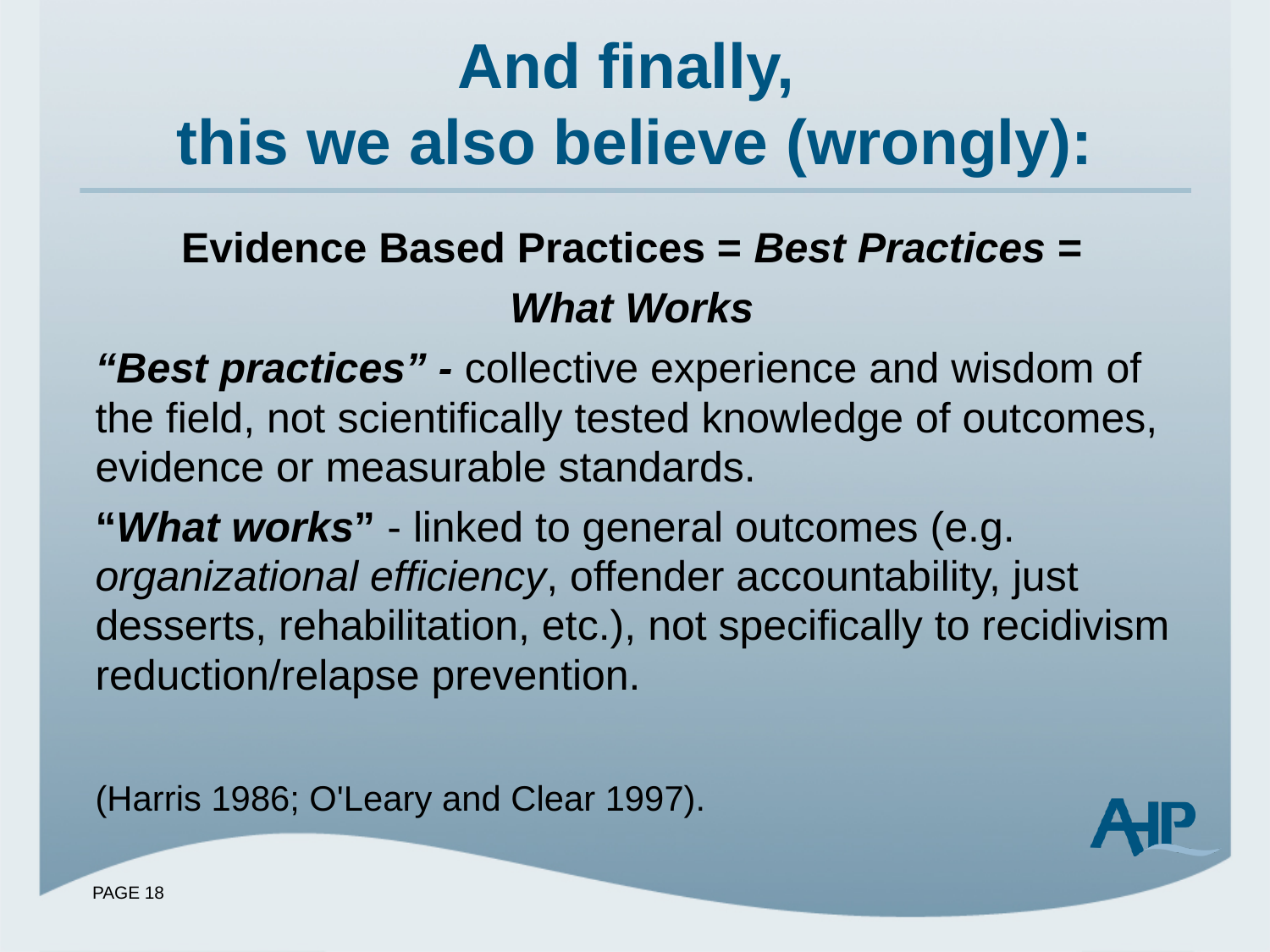

# And finally, this we also believe (wrongly):
Evidence Based Practices = Best Practices =
What Works
“Best practices” - collective experience and wisdom of the field, not scientifically tested knowledge of outcomes, evidence or measurable standards.
“What works” - linked to general outcomes (e.g. organizational efficiency, offender accountability, just desserts, rehabilitation, etc.), not specifically to recidivism reduction/relapse prevention.

(Harris 1986; O'Leary and Clear 1997).